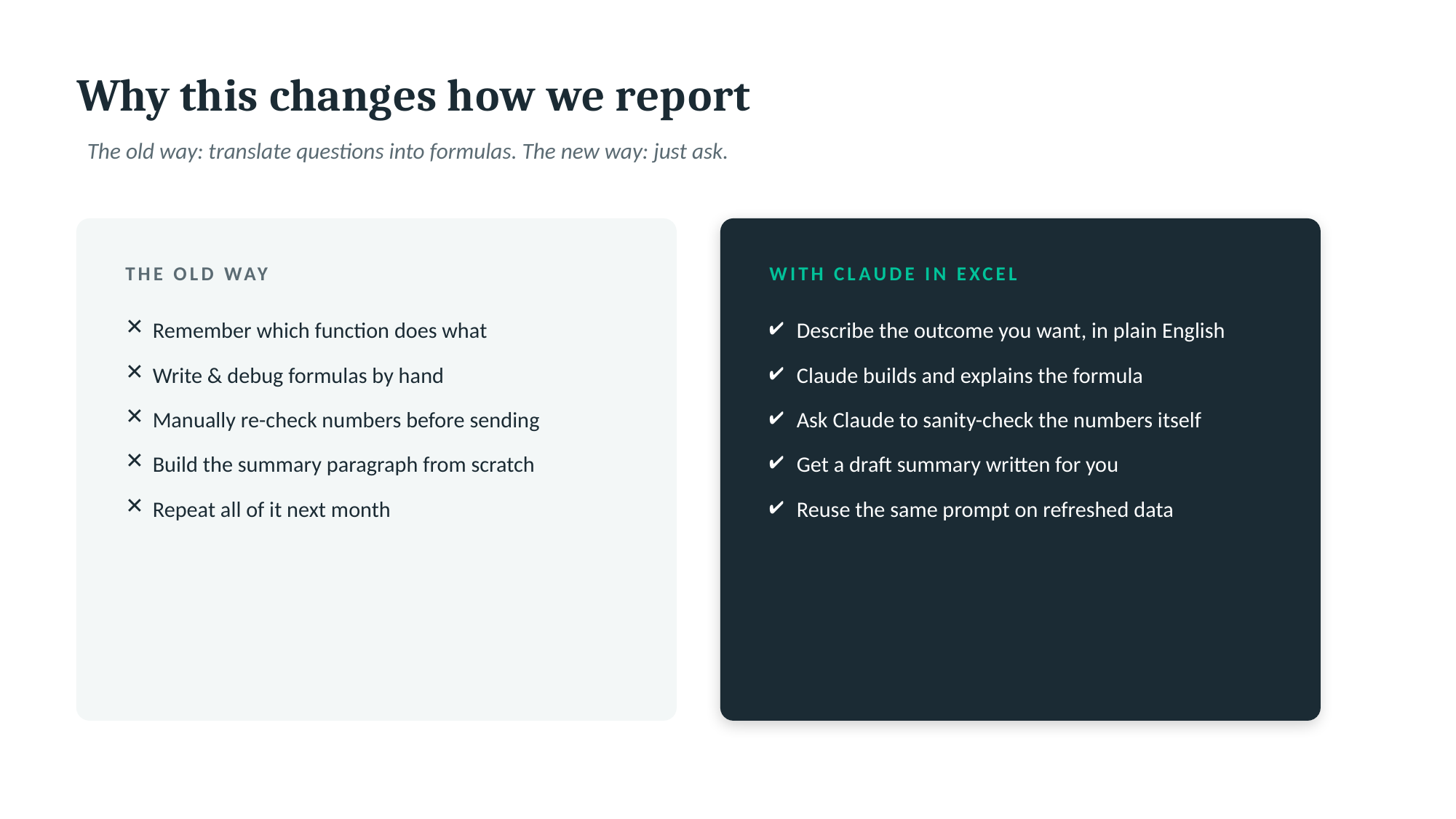

Why this changes how we report
The old way: translate questions into formulas. The new way: just ask.

THE OLD WAY
WITH CLAUDE IN EXCEL
Remember which function does what
Write & debug formulas by hand
Manually re-check numbers before sending
Build the summary paragraph from scratch
Repeat all of it next month
Describe the outcome you want, in plain English
Claude builds and explains the formula
Ask Claude to sanity-check the numbers itself
Get a draft summary written for you
Reuse the same prompt on refreshed data